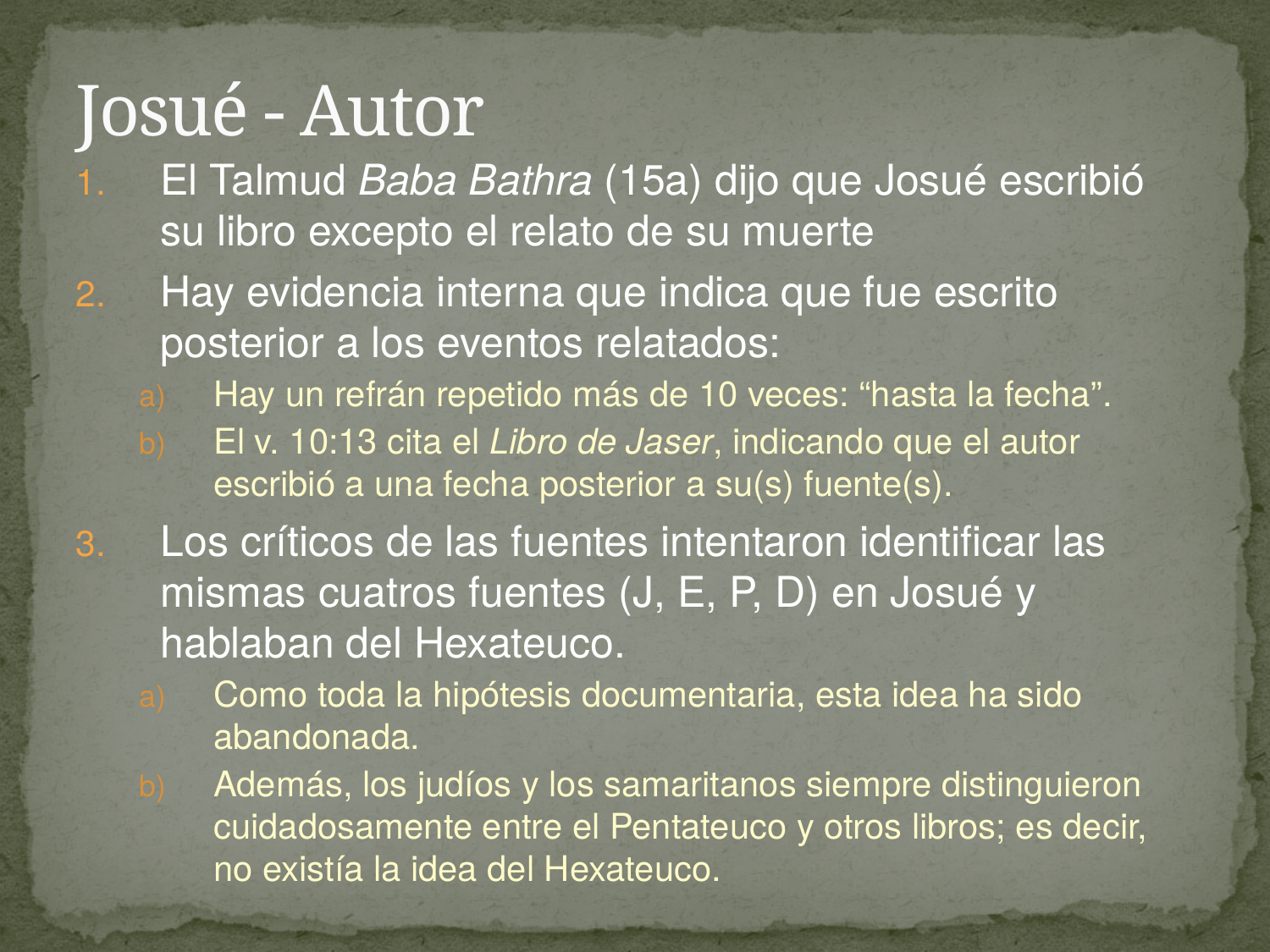

# Josué - Autor
El Talmud Baba Bathra (15a) dijo que Josué escribió su libro excepto el relato de su muerte
Hay evidencia interna que indica que fue escrito posterior a los eventos relatados:
Hay un refrán repetido más de 10 veces: “hasta la fecha”.
El v. 10:13 cita el Libro de Jaser, indicando que el autor escribió a una fecha posterior a su(s) fuente(s).
Los críticos de las fuentes intentaron identificar las mismas cuatros fuentes (J, E, P, D) en Josué y hablaban del Hexateuco.
Como toda la hipótesis documentaria, esta idea ha sido abandonada.
Además, los judíos y los samaritanos siempre distinguieron cuidadosamente entre el Pentateuco y otros libros; es decir, no existía la idea del Hexateuco.